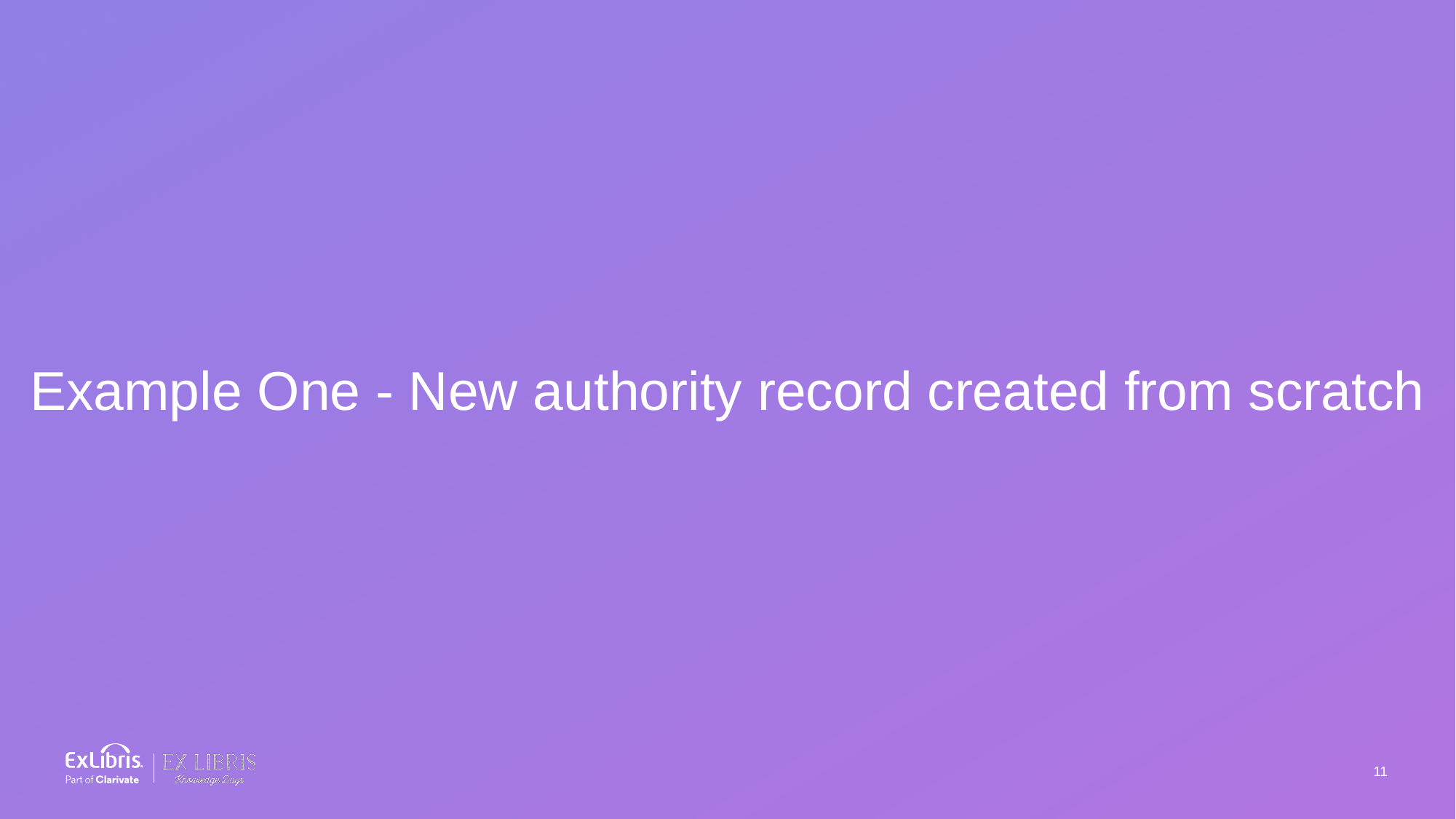

Example One - New authority record created from scratch
11